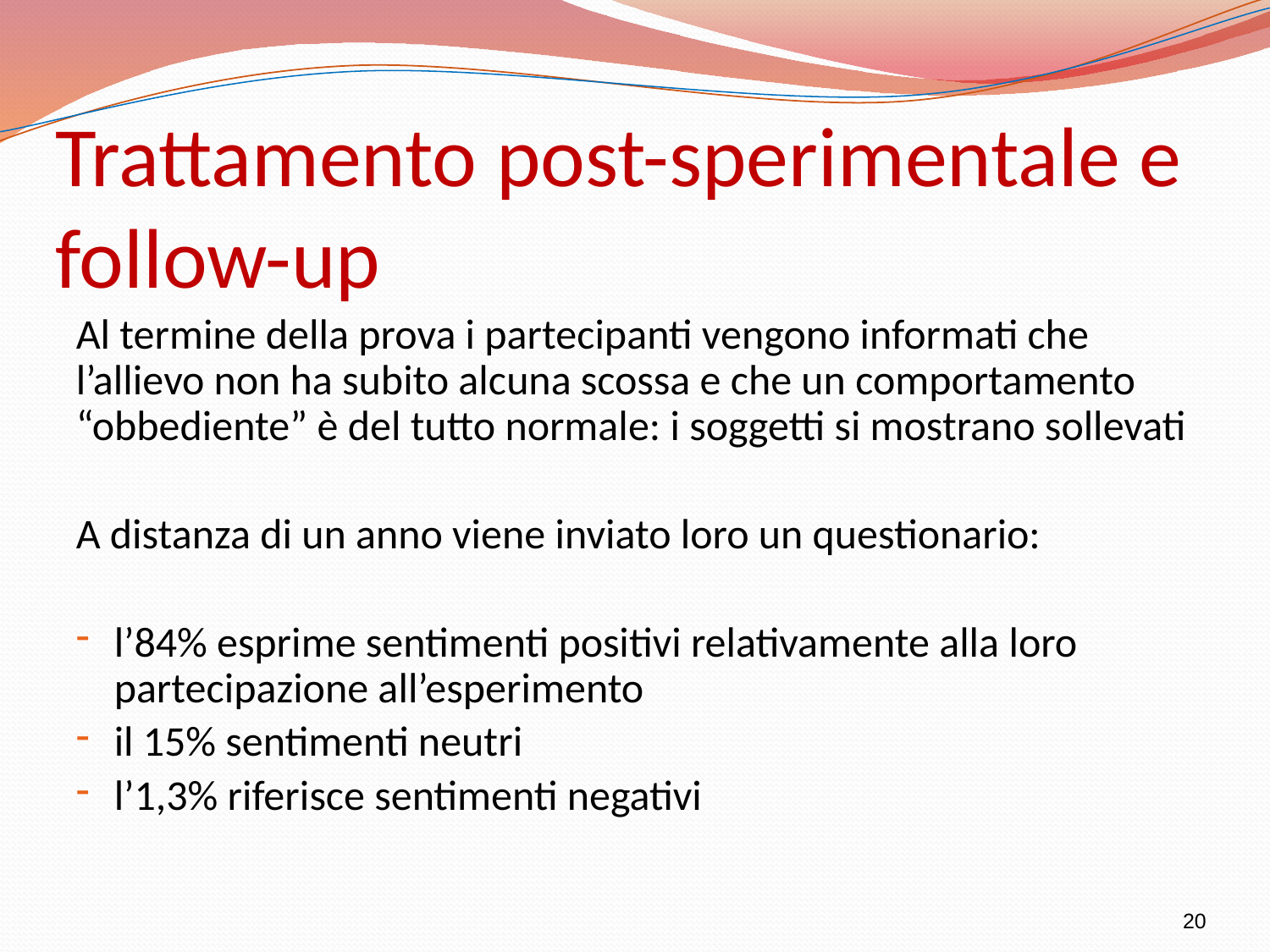

# Trattamento post-sperimentale e follow-up
Al termine della prova i partecipanti vengono informati che l’allievo non ha subito alcuna scossa e che un comportamento “obbediente” è del tutto normale: i soggetti si mostrano sollevati

A distanza di un anno viene inviato loro un questionario:

l’84% esprime sentimenti positivi relativamente alla loro partecipazione all’esperimento
il 15% sentimenti neutri
l’1,3% riferisce sentimenti negativi
20